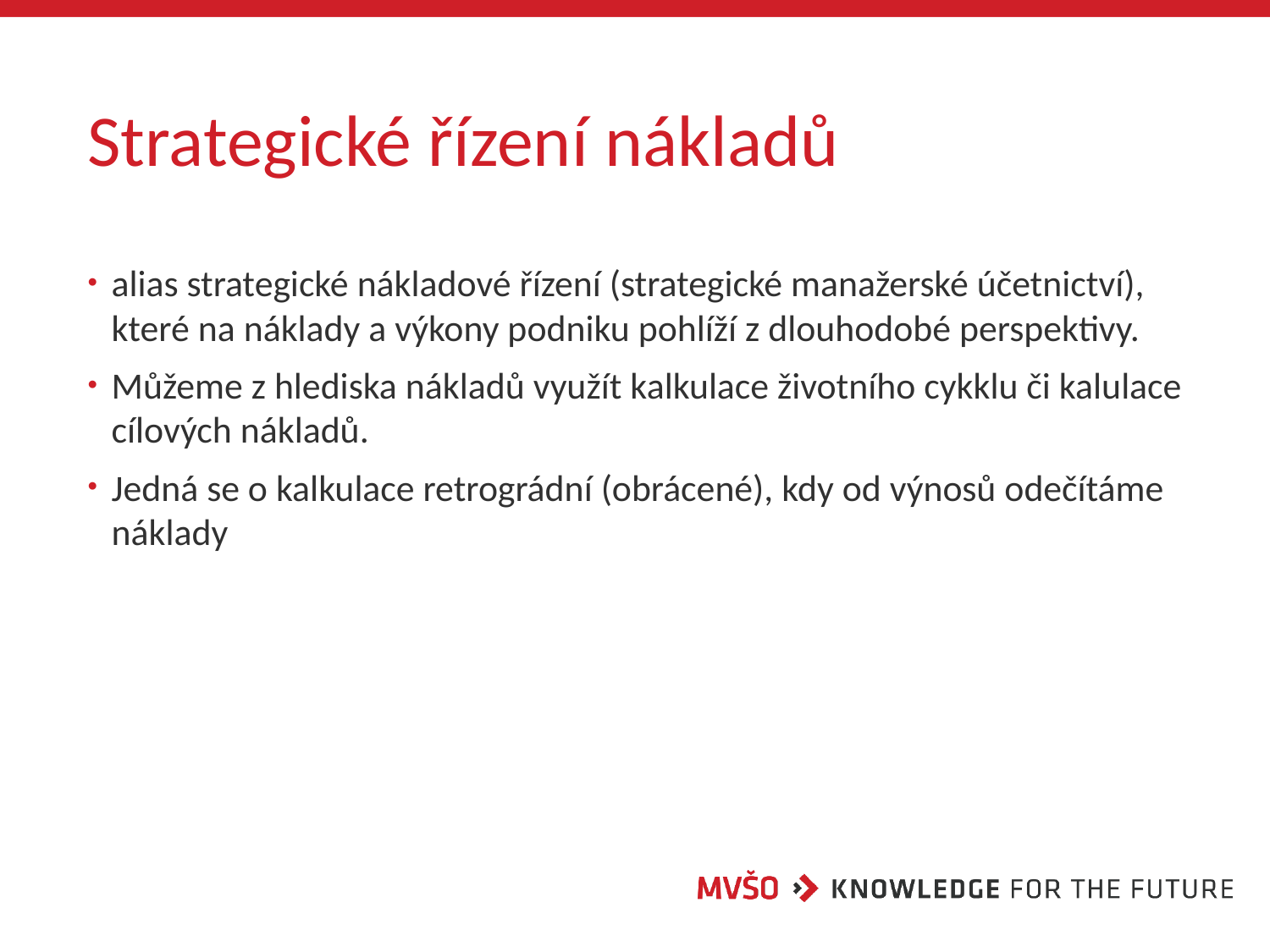

# Strategické řízení nákladů
alias strategické nákladové řízení (strategické manažerské účetnictví), které na náklady a výkony podniku pohlíží z dlouhodobé perspektivy.
Můžeme z hlediska nákladů využít kalkulace životního cykklu či kalulace cílových nákladů.
Jedná se o kalkulace retrográdní (obrácené), kdy od výnosů odečítáme náklady